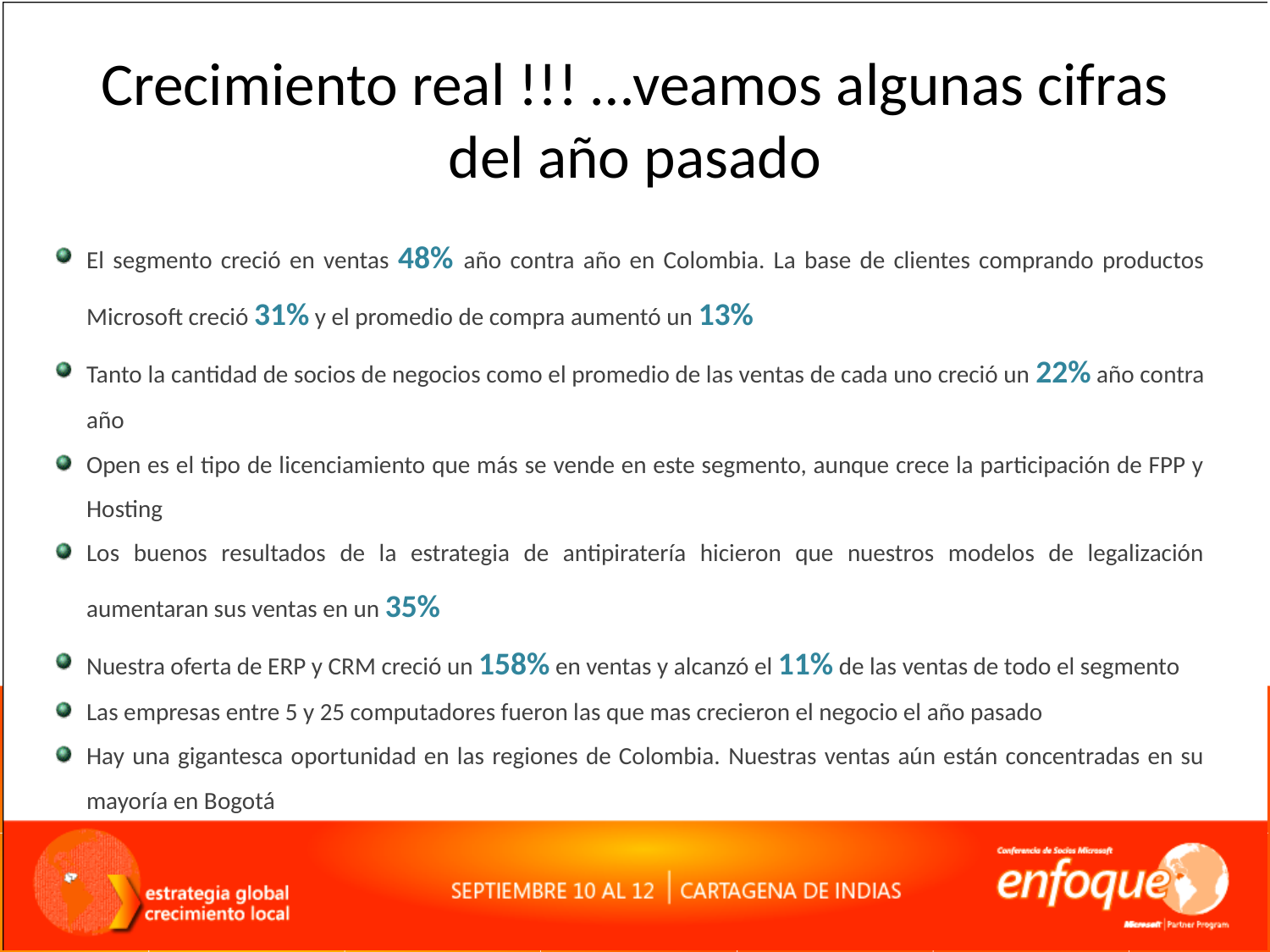

# Crecimiento real !!! …veamos algunas cifras del año pasado
El segmento creció en ventas 48% año contra año en Colombia. La base de clientes comprando productos Microsoft creció 31% y el promedio de compra aumentó un 13%
Tanto la cantidad de socios de negocios como el promedio de las ventas de cada uno creció un 22% año contra año
Open es el tipo de licenciamiento que más se vende en este segmento, aunque crece la participación de FPP y Hosting
Los buenos resultados de la estrategia de antipiratería hicieron que nuestros modelos de legalización aumentaran sus ventas en un 35%
Nuestra oferta de ERP y CRM creció un 158% en ventas y alcanzó el 11% de las ventas de todo el segmento
Las empresas entre 5 y 25 computadores fueron las que mas crecieron el negocio el año pasado
Hay una gigantesca oportunidad en las regiones de Colombia. Nuestras ventas aún están concentradas en su mayoría en Bogotá